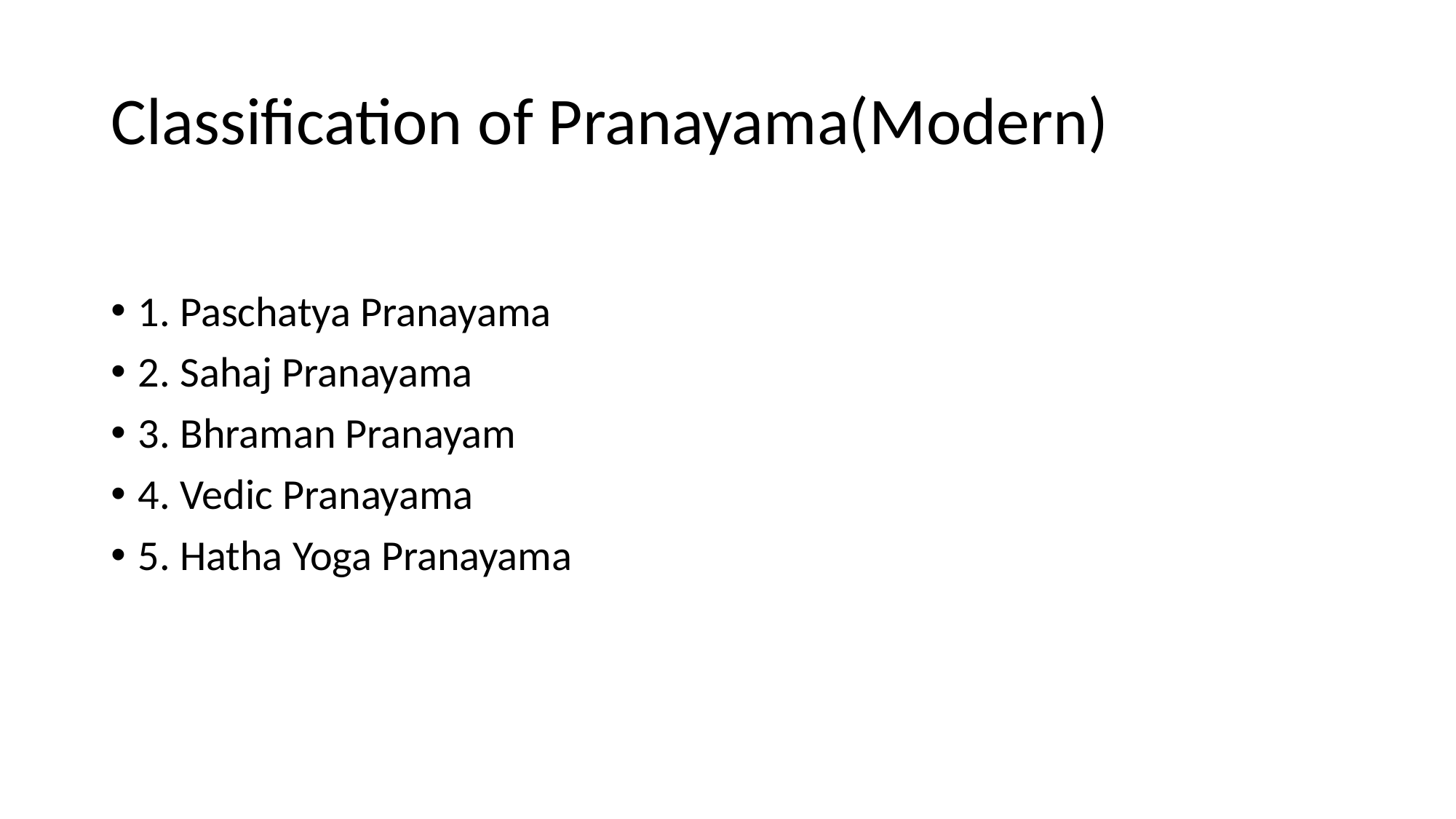

# Classification of Pranayama(Modern)

1. Paschatya Pranayama
2. Sahaj Pranayama
3. Bhraman Pranayam
4. Vedic Pranayama
5. Hatha Yoga Pranayama